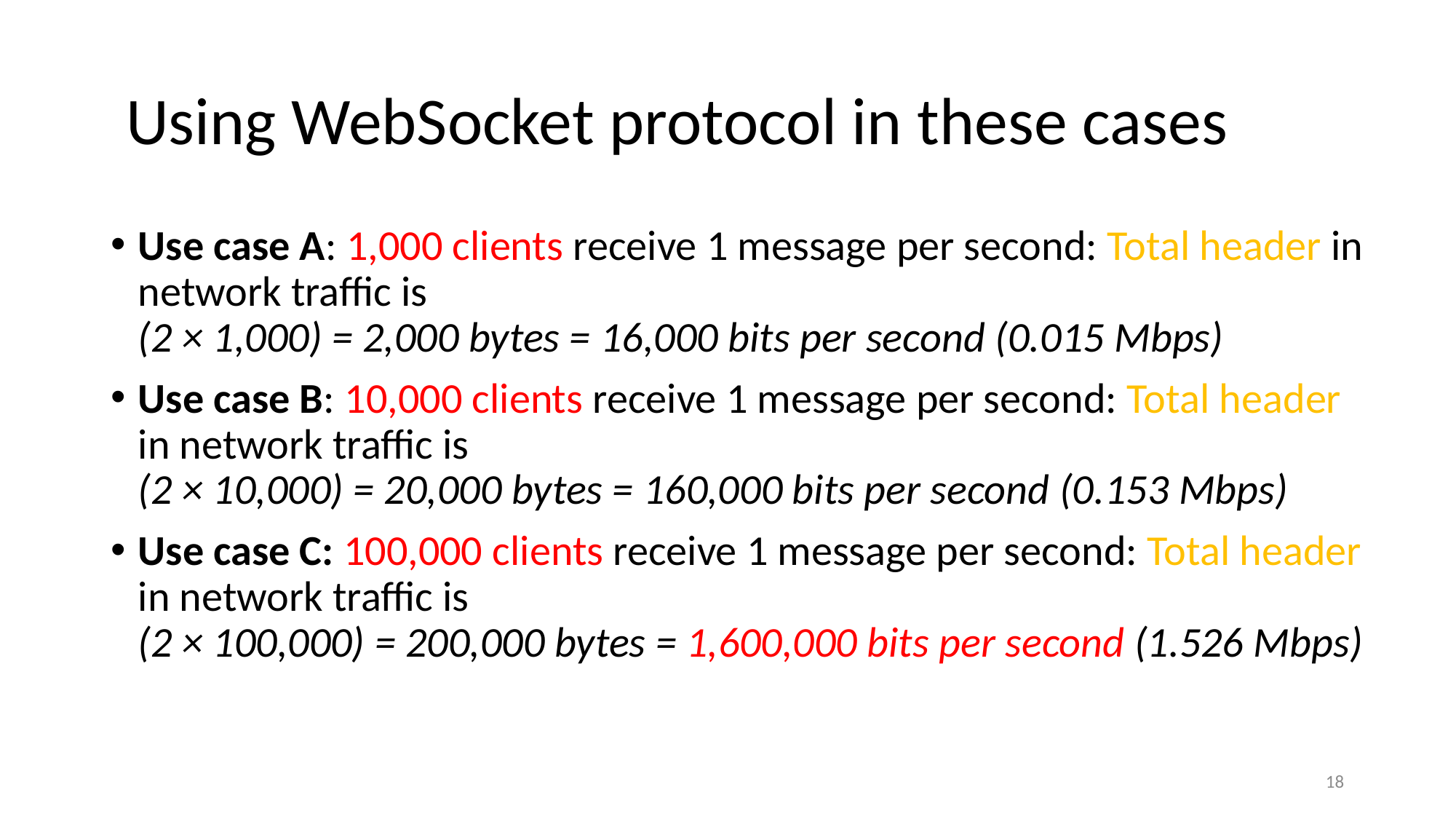

# Using WebSocket protocol in these cases
Use case A: 1,000 clients receive 1 message per second: Total header in network traffic is
(2 × 1,000) = 2,000 bytes = 16,000 bits per second (0.015 Mbps)
Use case B: 10,000 clients receive 1 message per second: Total header in network traffic is
(2 × 10,000) = 20,000 bytes = 160,000 bits per second (0.153 Mbps)
Use case C: 100,000 clients receive 1 message per second: Total header in network traffic is
(2 × 100,000) = 200,000 bytes = 1,600,000 bits per second (1.526 Mbps)

18